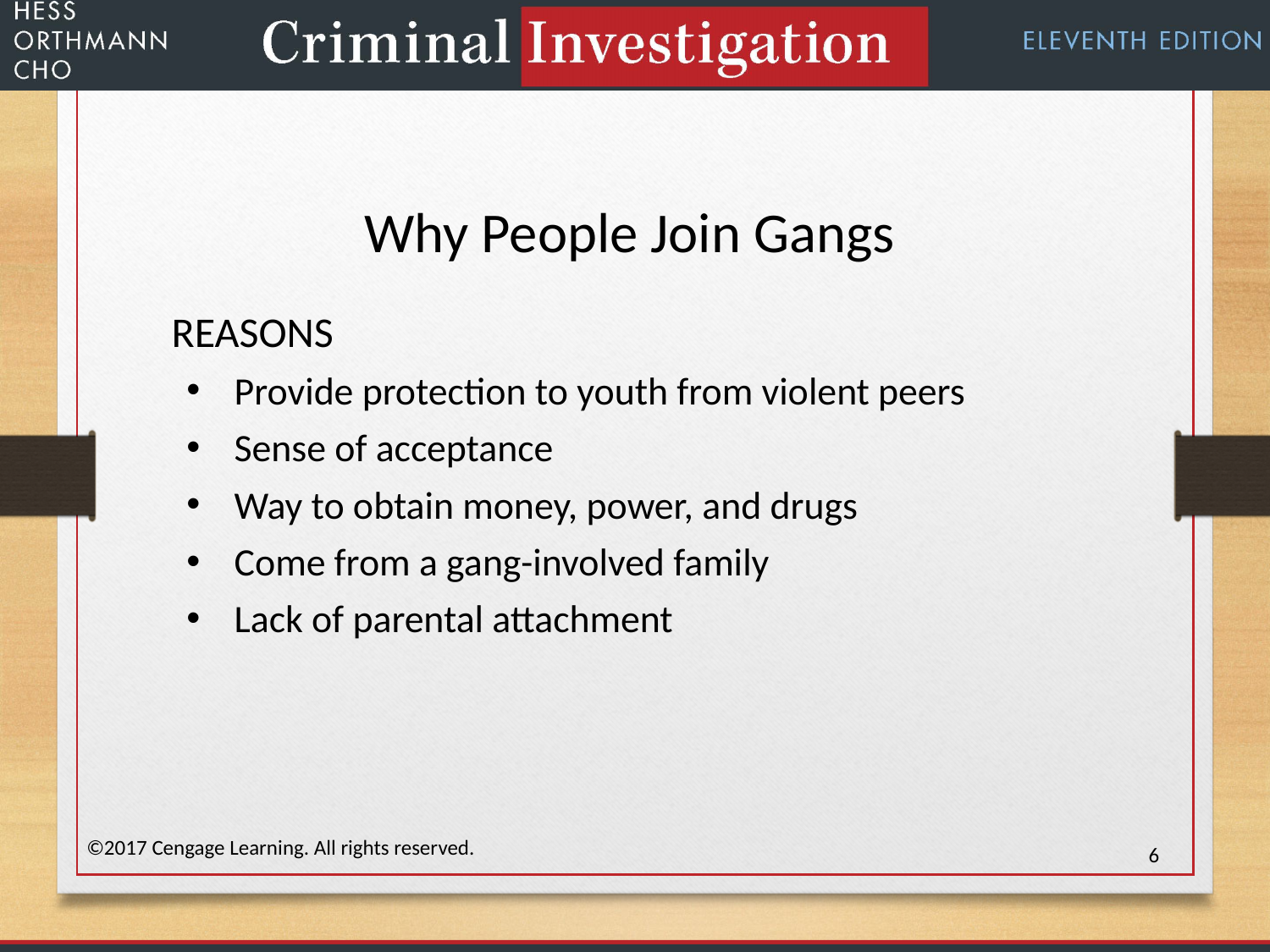

Why People Join Gangs

REASONS
Provide protection to youth from violent peers
Sense of acceptance
Way to obtain money, power, and drugs
Come from a gang-involved family
Lack of parental attachment
©2017 Cengage Learning. All rights reserved.
6